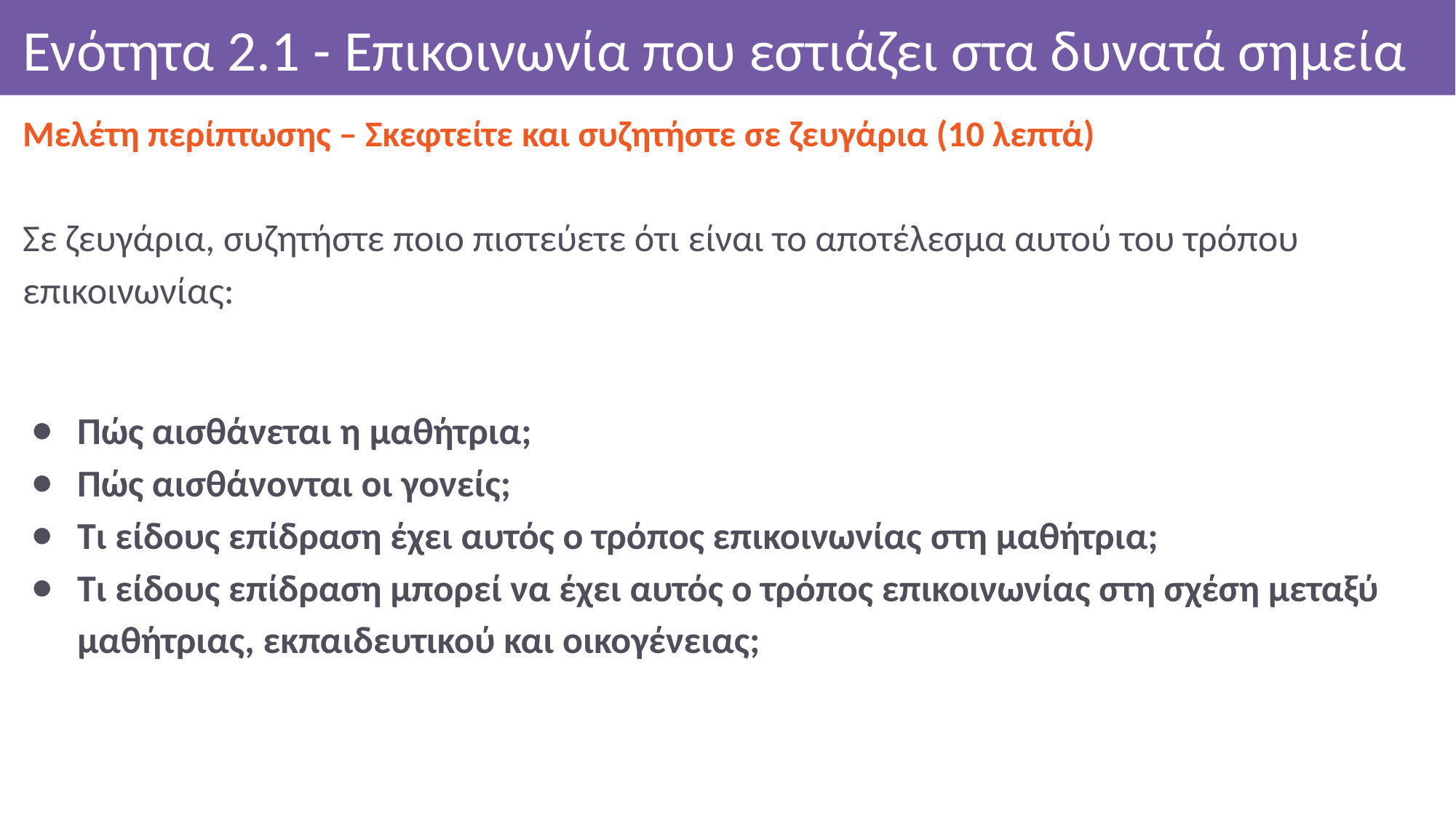

# Ενότητα 2.1 - Επικοινωνία που εστιάζει στα δυνατά σημεία
Μελέτη περίπτωσης – Σκεφτείτε και συζητήστε σε ζευγάρια (10 λεπτά)
Σε ζευγάρια, συζητήστε ποιο πιστεύετε ότι είναι το αποτέλεσμα αυτού του τρόπου επικοινωνίας:

Πώς αισθάνεται η μαθήτρια;
Πώς αισθάνονται οι γονείς;
Τι είδους επίδραση έχει αυτός ο τρόπος επικοινωνίας στη μαθήτρια;
Τι είδους επίδραση μπορεί να έχει αυτός ο τρόπος επικοινωνίας στη σχέση μεταξύ μαθήτριας, εκπαιδευτικού και οικογένειας;